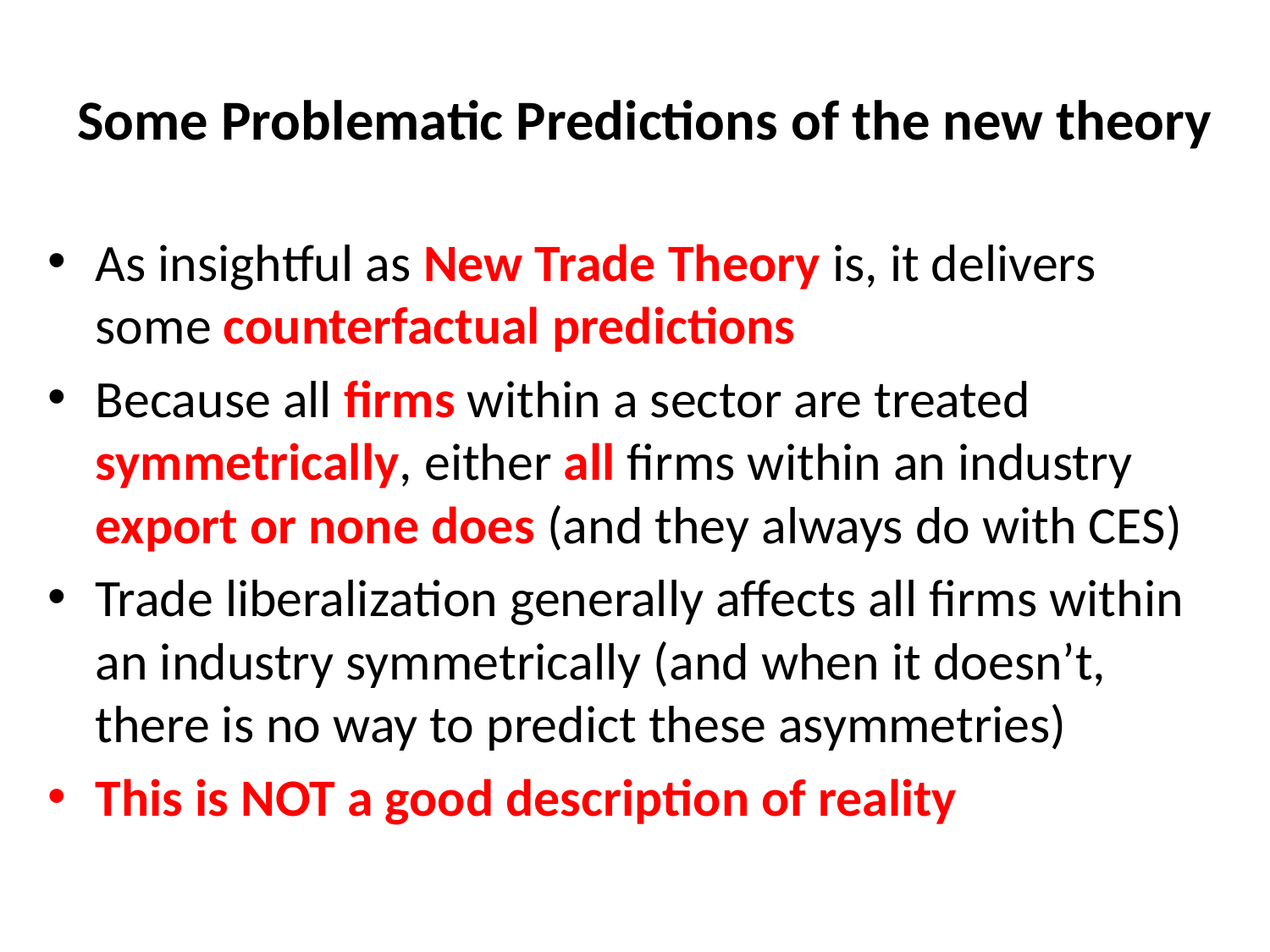

# Some Problematic Predictions of the new theory
As insightful as New Trade Theory is, it delivers  some counterfactual predictions
Because all firms within a sector are treated  symmetrically, either all firms within an industry export or none does (and they always do with CES)
Trade liberalization generally affects all firms within an industry symmetrically (and when it doesn’t, there is no way to predict these asymmetries)
This is NOT a good description of reality